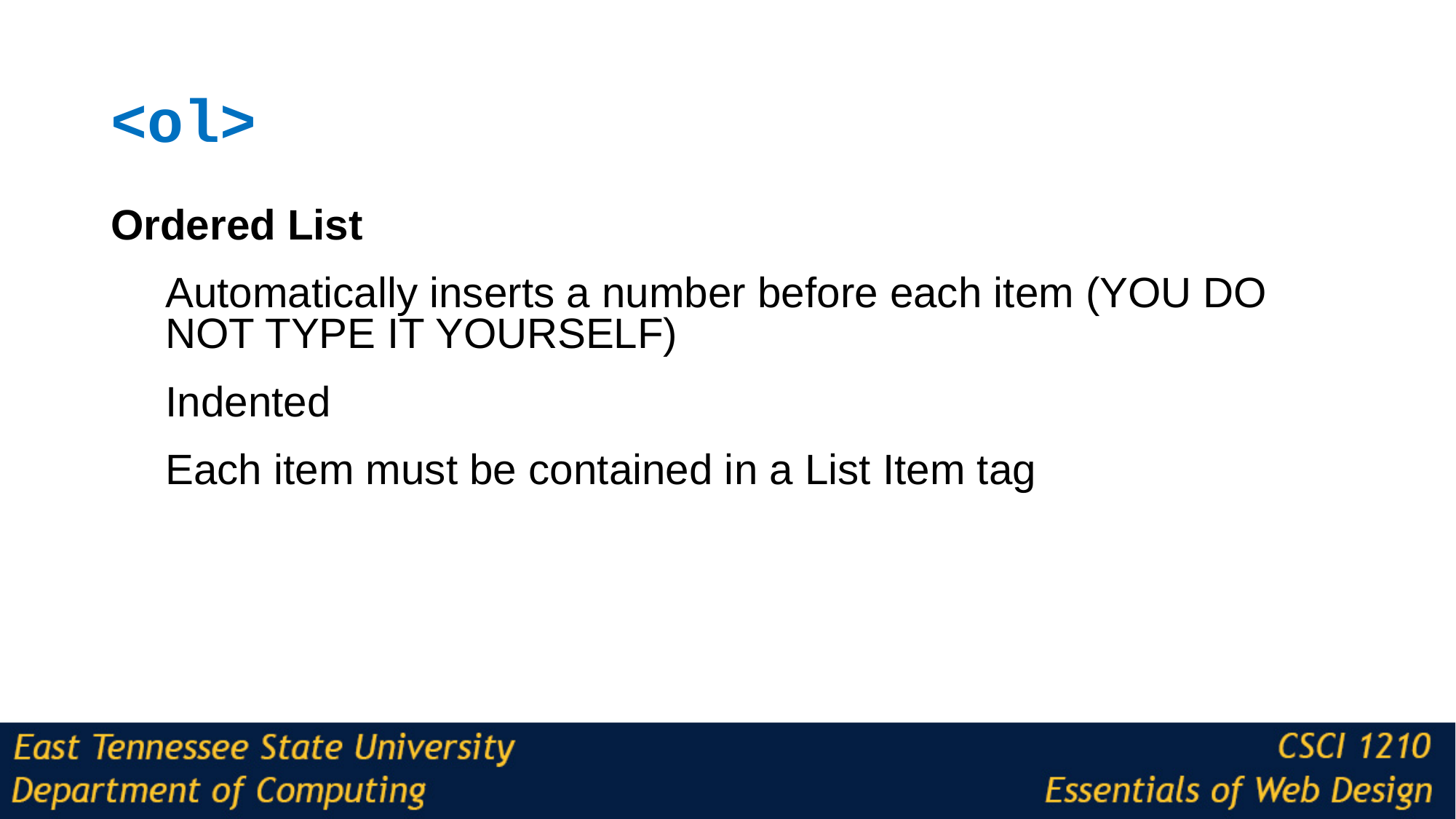

# <ol>
Ordered List
Automatically inserts a number before each item (YOU DO NOT TYPE IT YOURSELF)
Indented
Each item must be contained in a List Item tag